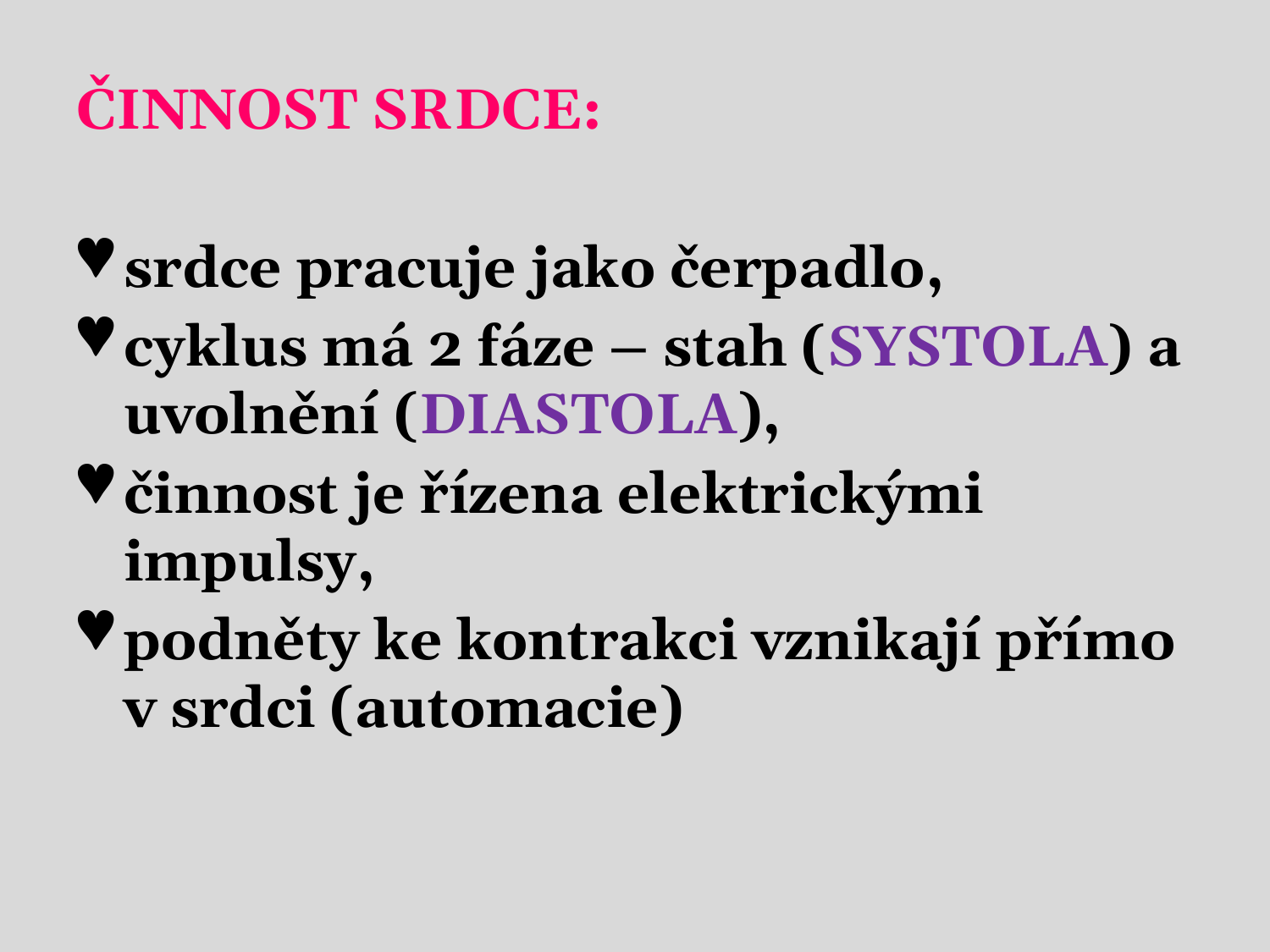

ČINNOST SRDCE:

srdce pracuje jako čerpadlo,
cyklus má 2 fáze – stah (SYSTOLA) a uvolnění (DIASTOLA),
činnost je řízena elektrickými impulsy,
podněty ke kontrakci vznikají přímo v srdci (automacie)